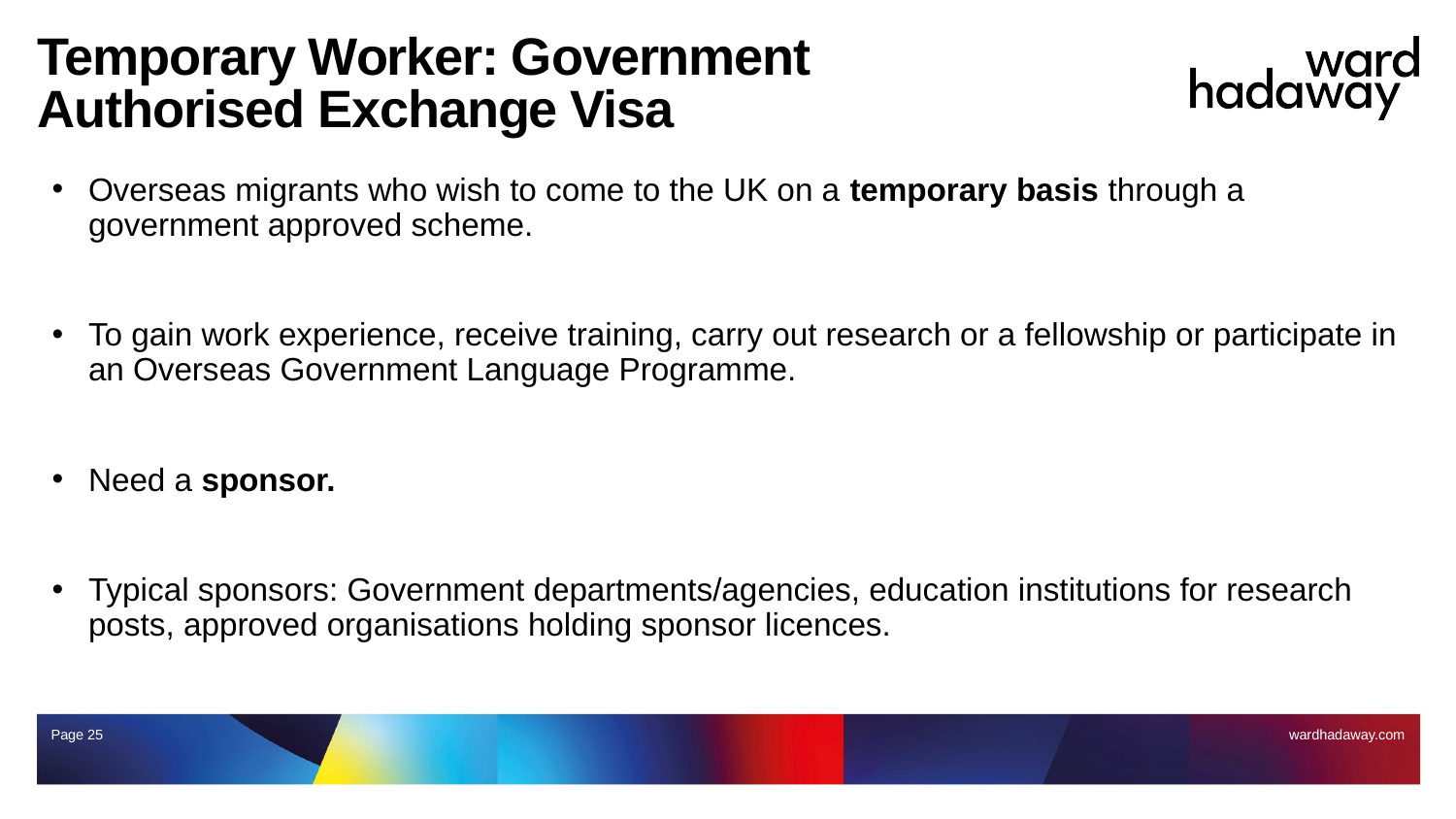

# Temporary Worker: Government Authorised Exchange Visa
Overseas migrants who wish to come to the UK on a temporary basis through a government approved scheme.

To gain work experience, receive training, carry out research or a fellowship or participate in an Overseas Government Language Programme.

Need a sponsor.

Typical sponsors: Government departments/agencies, education institutions for research posts, approved organisations holding sponsor licences.

Page 25